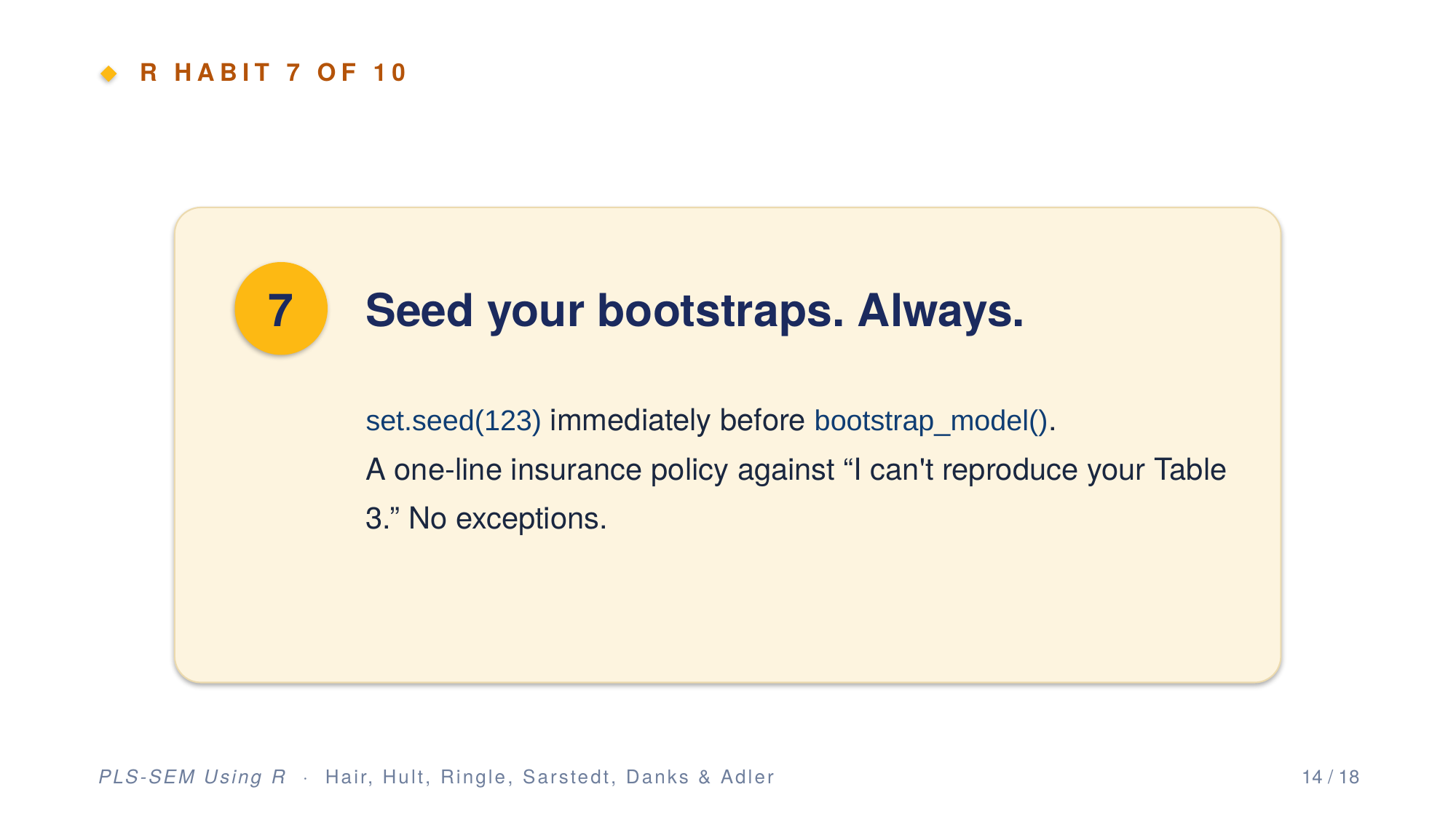

R HABIT 7 OF 10

Seed your bootstraps. Always.
7
set.seed(123) immediately before bootstrap_model().
A one-line insurance policy against “I can't reproduce your Table 3.” No exceptions.
PLS-SEM Using R  ·  Hair, Hult, Ringle, Sarstedt, Danks & Adler
14 / 18